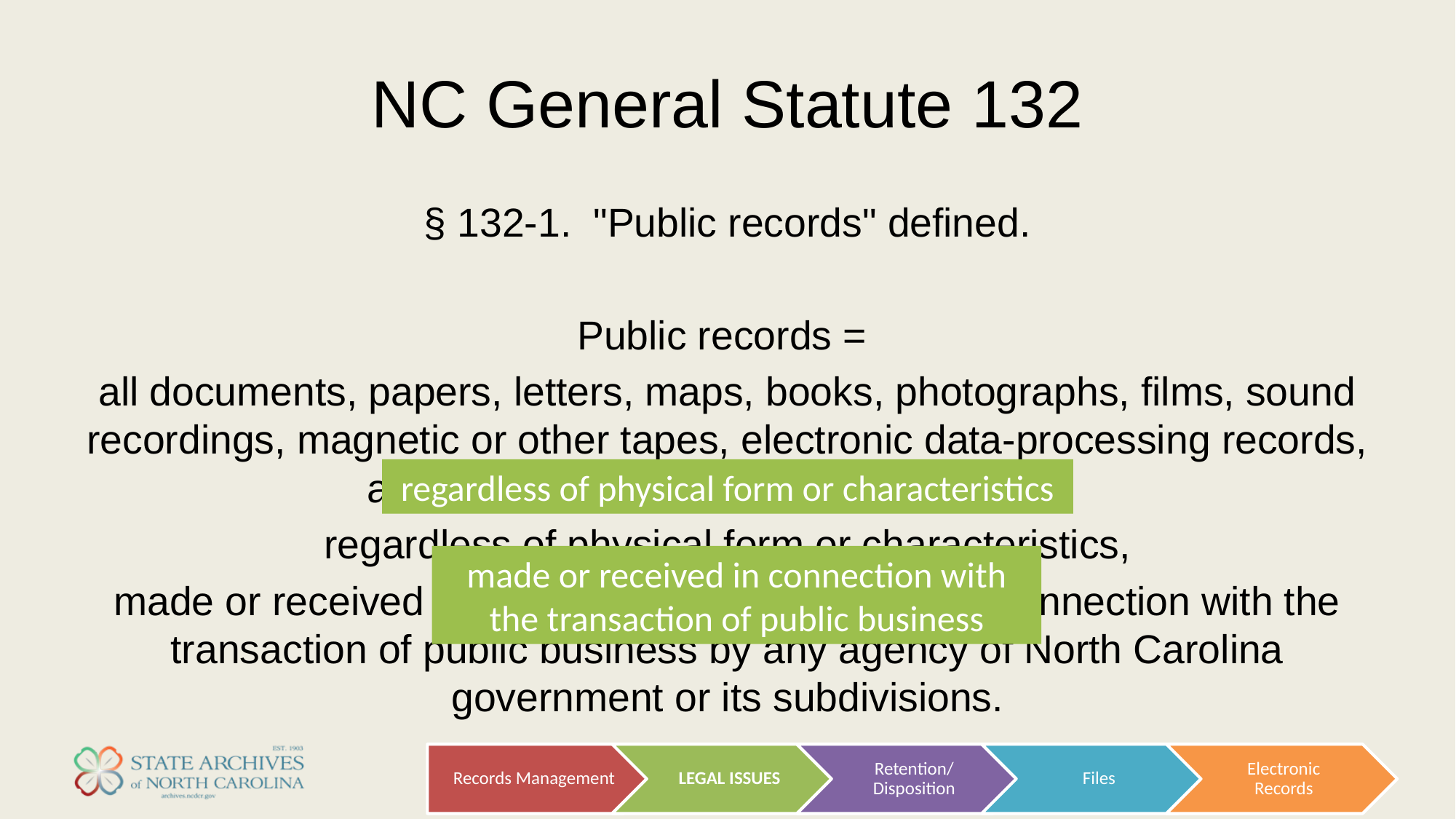

# NC General Statute 132
§ 132-1.  "Public records" defined.

Public records =
all documents, papers, letters, maps, books, photographs, films, sound recordings, magnetic or other tapes, electronic data-processing records, artifacts, or other documentary material,
regardless of physical form or characteristics,
made or received pursuant to law or ordinance in connection with the transaction of public business by any agency of North Carolina government or its subdivisions.
regardless of physical form or characteristics
made or received in connection with the transaction of public business